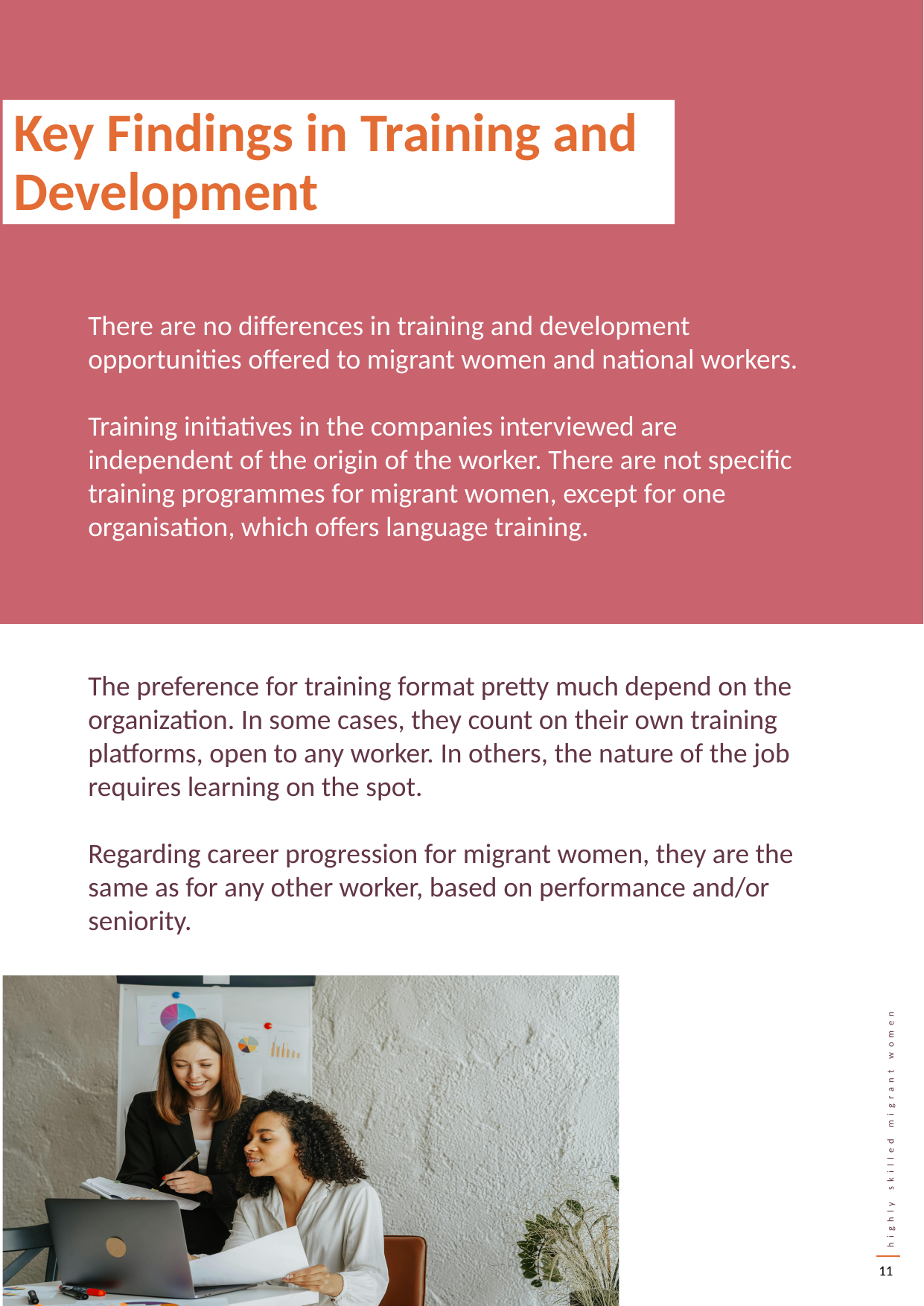

Key Findings in Training and Development
There are no differences in training and development opportunities offered to migrant women and national workers.

Training initiatives in the companies interviewed are independent of the origin of the worker. There are not specific training programmes for migrant women, except for one organisation, which offers language training.

The preference for training format pretty much depend on the organization. In some cases, they count on their own training platforms, open to any worker. In others, the nature of the job requires learning on the spot.

Regarding career progression for migrant women, they are the same as for any other worker, based on performance and/or seniority.

11